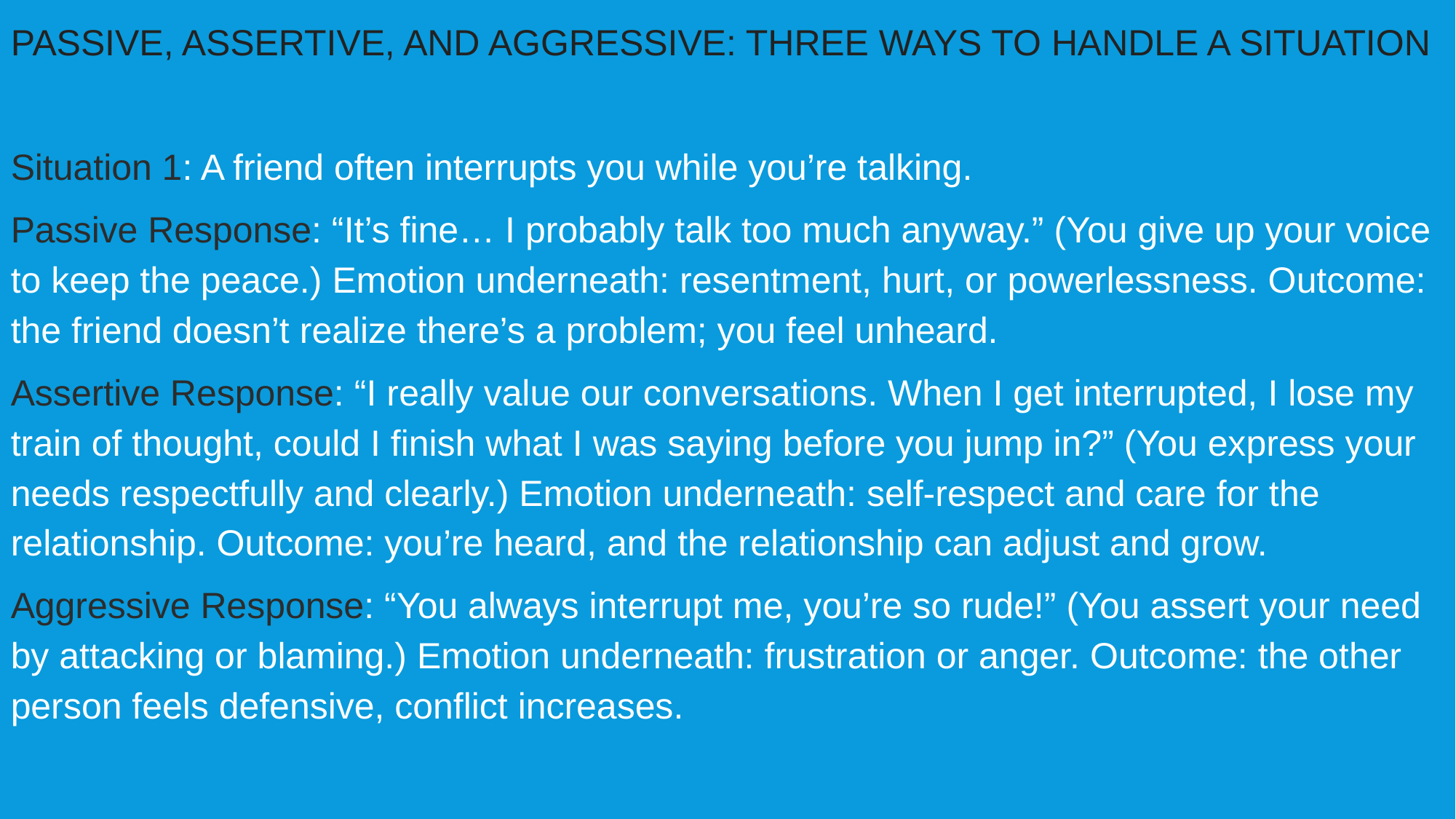

PASSIVE, ASSERTIVE, AND AGGRESSIVE: THREE WAYS TO HANDLE A SITUATION

Situation 1: A friend often interrupts you while you’re talking.
Passive Response: “It’s fine… I probably talk too much anyway.” (You give up your voice to keep the peace.) Emotion underneath: resentment, hurt, or powerlessness. Outcome: the friend doesn’t realize there’s a problem; you feel unheard.
Assertive Response: “I really value our conversations. When I get interrupted, I lose my train of thought, could I finish what I was saying before you jump in?” (You express your needs respectfully and clearly.) Emotion underneath: self-respect and care for the relationship. Outcome: you’re heard, and the relationship can adjust and grow.
Aggressive Response: “You always interrupt me, you’re so rude!” (You assert your need by attacking or blaming.) Emotion underneath: frustration or anger. Outcome: the other person feels defensive, conflict increases.